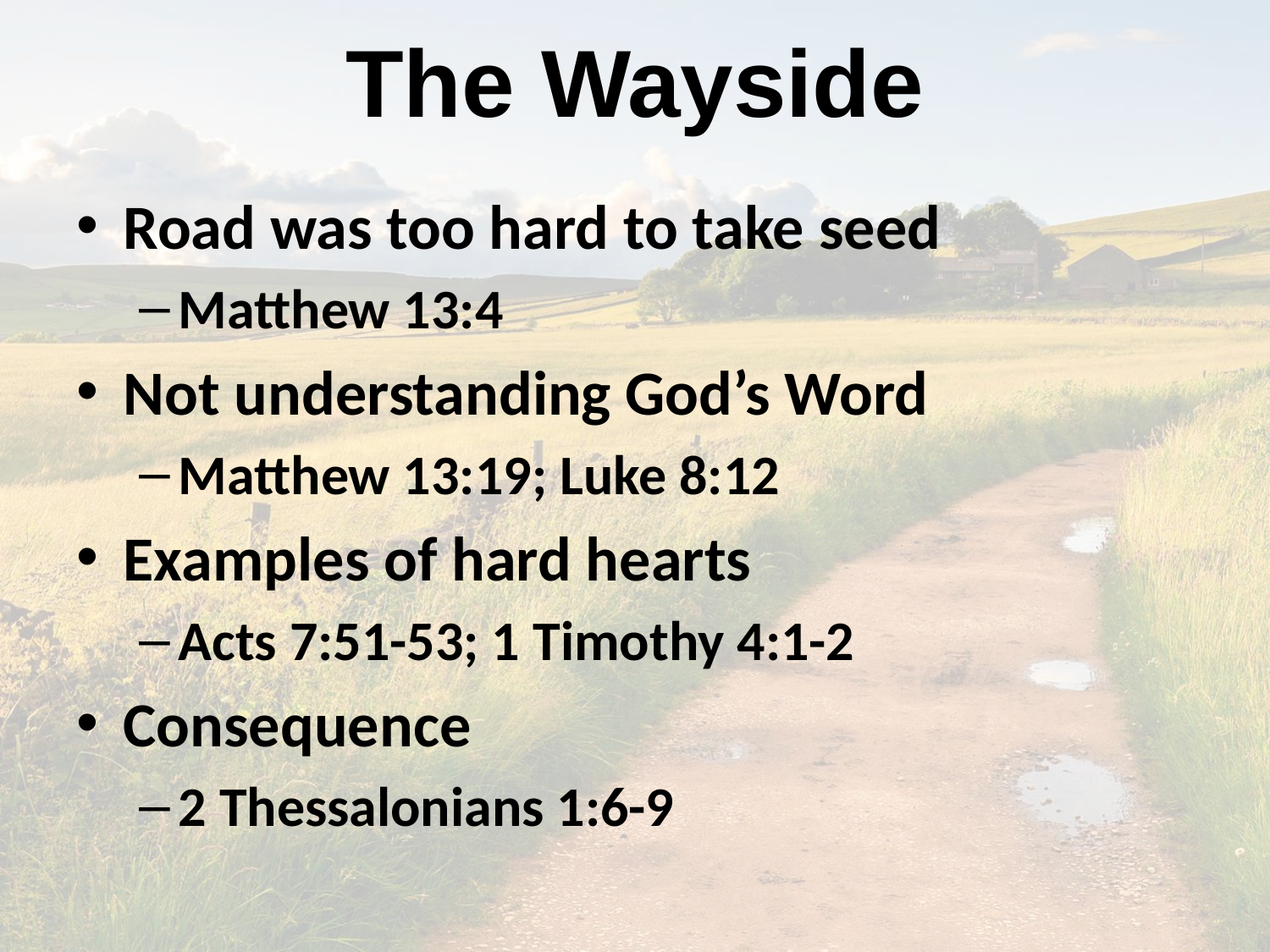

# The Wayside
Road was too hard to take seed
Matthew 13:4
Not understanding God’s Word
Matthew 13:19; Luke 8:12
Examples of hard hearts
Acts 7:51-53; 1 Timothy 4:1-2
Consequence
2 Thessalonians 1:6-9